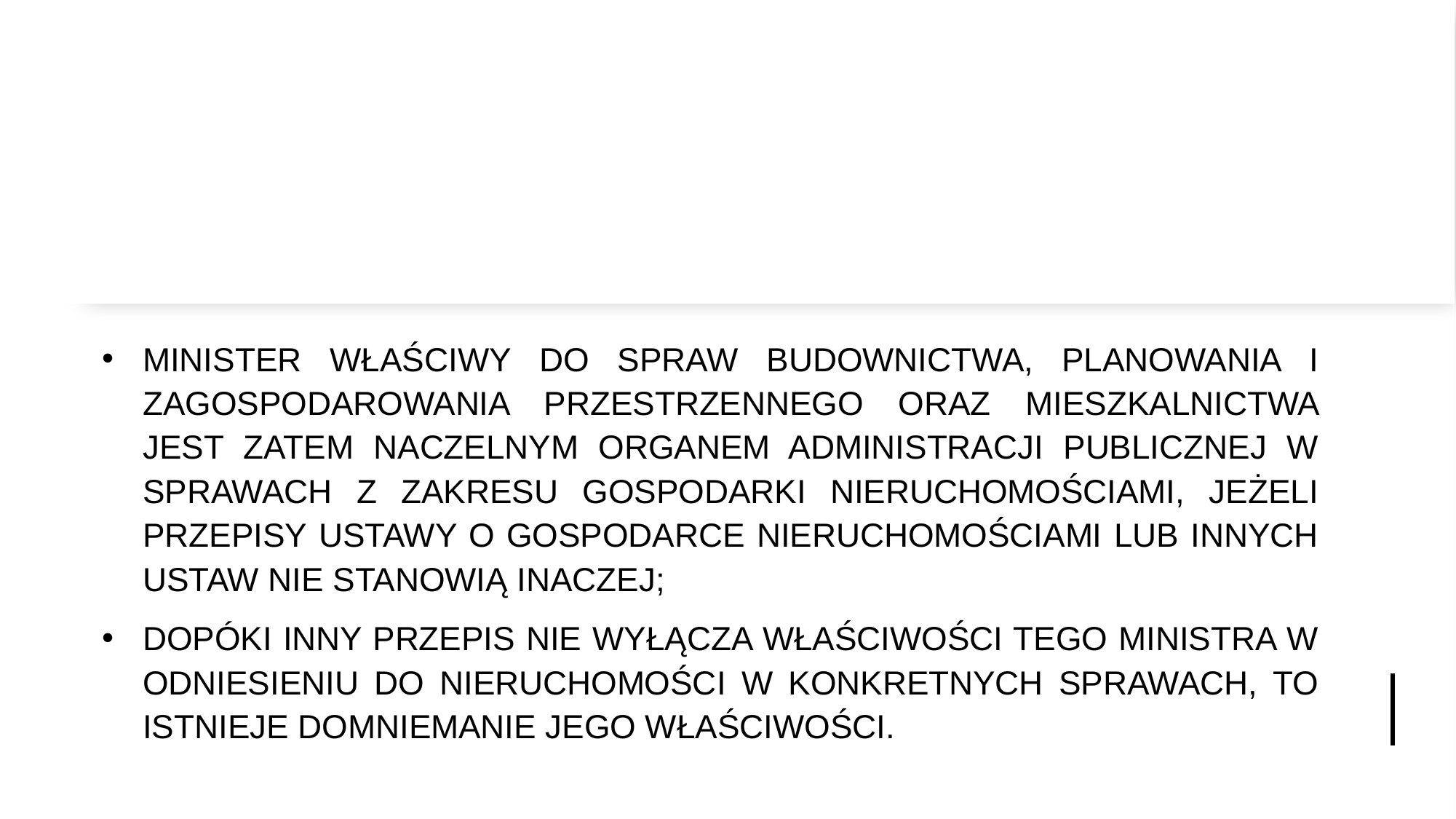

#
MINISTER WŁAŚCIWY DO SPRAW BUDOWNICTWA, PLANOWANIA I ZAGOSPODAROWANIA PRZESTRZENNEGO ORAZ MIESZKALNICTWA JEST ZATEM NACZELNYM ORGANEM ADMINISTRACJI PUBLICZNEJ W SPRAWACH Z ZAKRESU GOSPODARKI NIERUCHOMOŚCIAMI, JEŻELI PRZEPISY USTAWY O GOSPODARCE NIERUCHOMOŚCIAMI LUB INNYCH USTAW NIE STANOWIĄ INACZEJ;
DOPÓKI INNY PRZEPIS NIE WYŁĄCZA WŁAŚCIWOŚCI TEGO MINISTRA W ODNIESIENIU DO NIERUCHOMOŚCI W KONKRETNYCH SPRAWACH, TO ISTNIEJE DOMNIEMANIE JEGO WŁAŚCIWOŚCI.